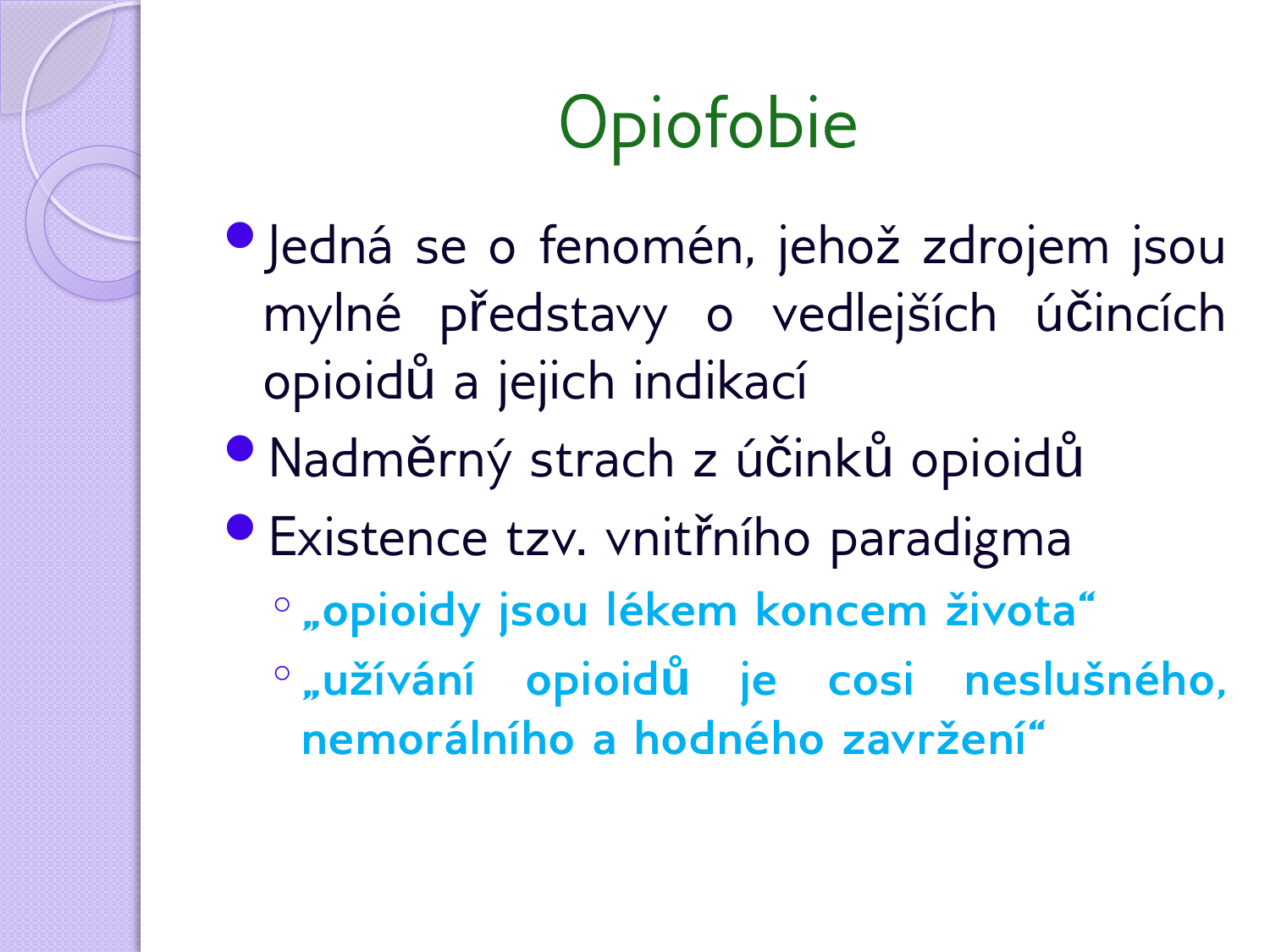

# Opiofobie
Jedná se o fenomén, jehož zdrojem jsou mylné představy o vedlejších účincích opioidů a jejich indikací
Nadměrný strach z účinků opioidů
Existence tzv. vnitřního paradigma
„opioidy jsou lékem koncem života“
„užívání opioidů je cosi neslušného, nemorálního a hodného zavržení“